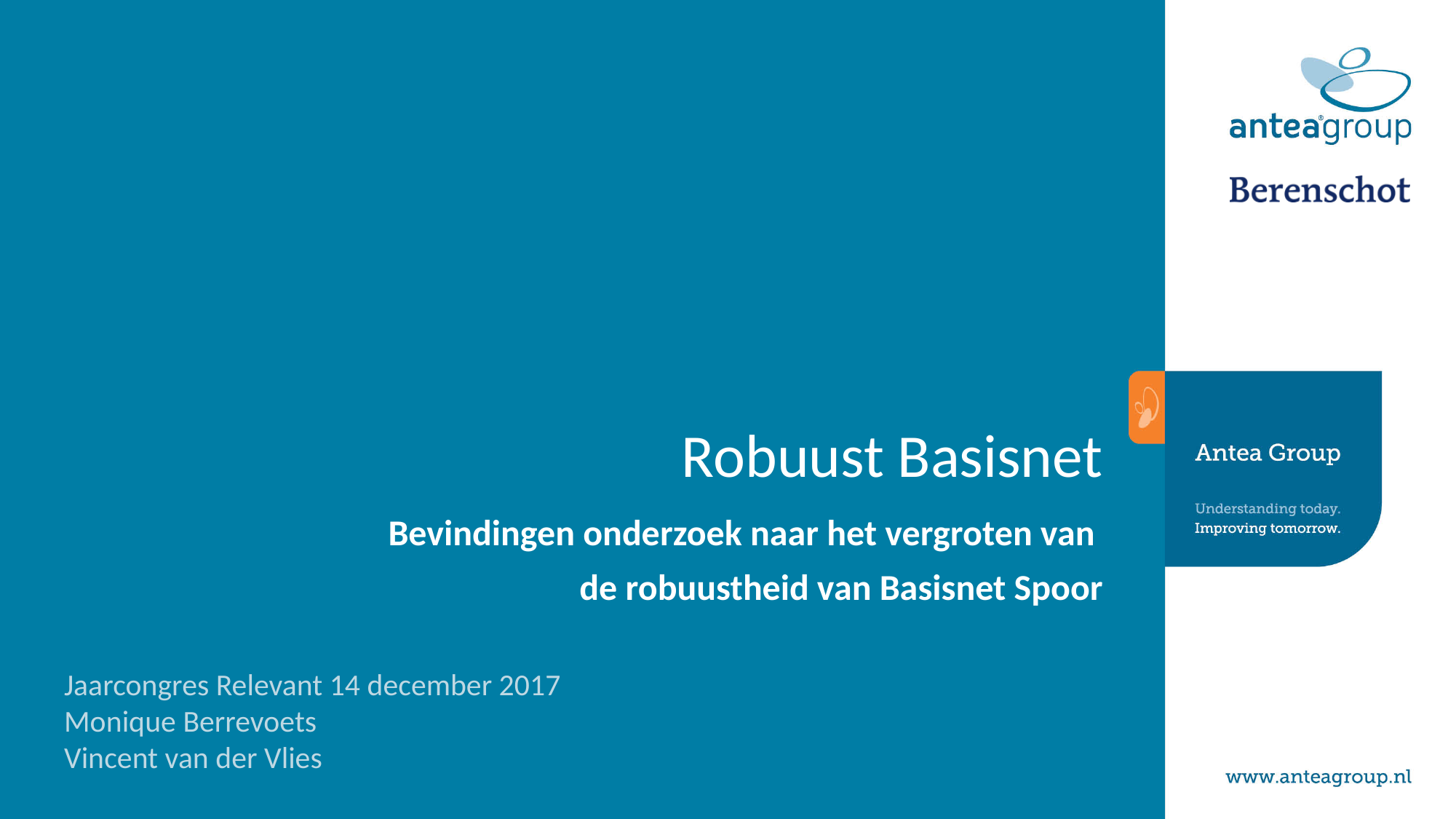

# Robuust Basisnet
Bevindingen onderzoek naar het vergroten van
de robuustheid van Basisnet Spoor
Jaarcongres Relevant 14 december 2017
Monique Berrevoets
Vincent van der Vlies